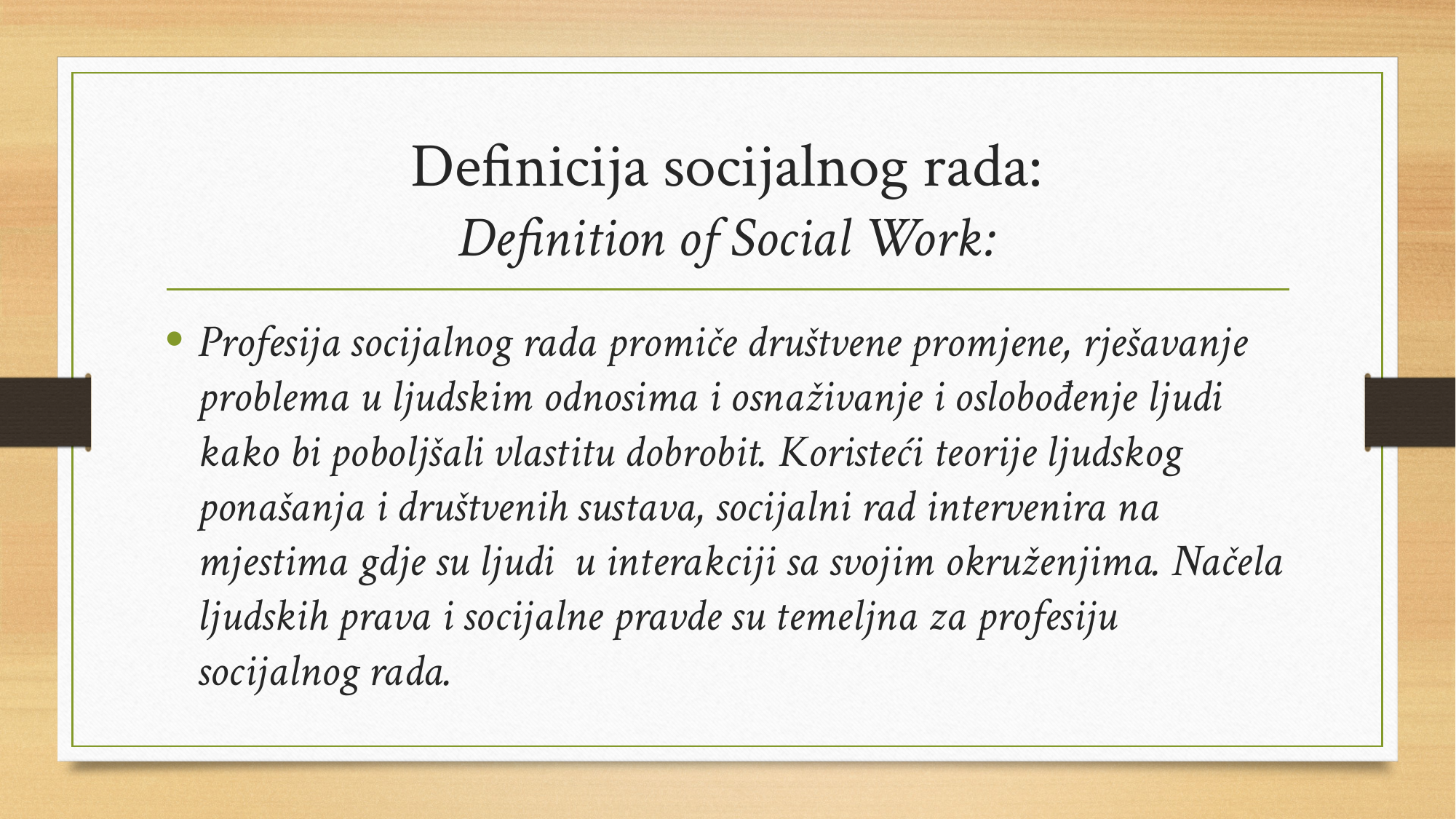

# Definicija socijalnog rada: Definition of Social Work:
Profesija socijalnog rada promiče društvene promjene, rješavanje problema u ljudskim odnosima i osnaživanje i oslobođenje ljudi kako bi poboljšali vlastitu dobrobit. Koristeći teorije ljudskog ponašanja i društvenih sustava, socijalni rad intervenira na mjestima gdje su ljudi  u interakciji sa svojim okruženjima. Načela ljudskih prava i socijalne pravde su temeljna za profesiju socijalnog rada.